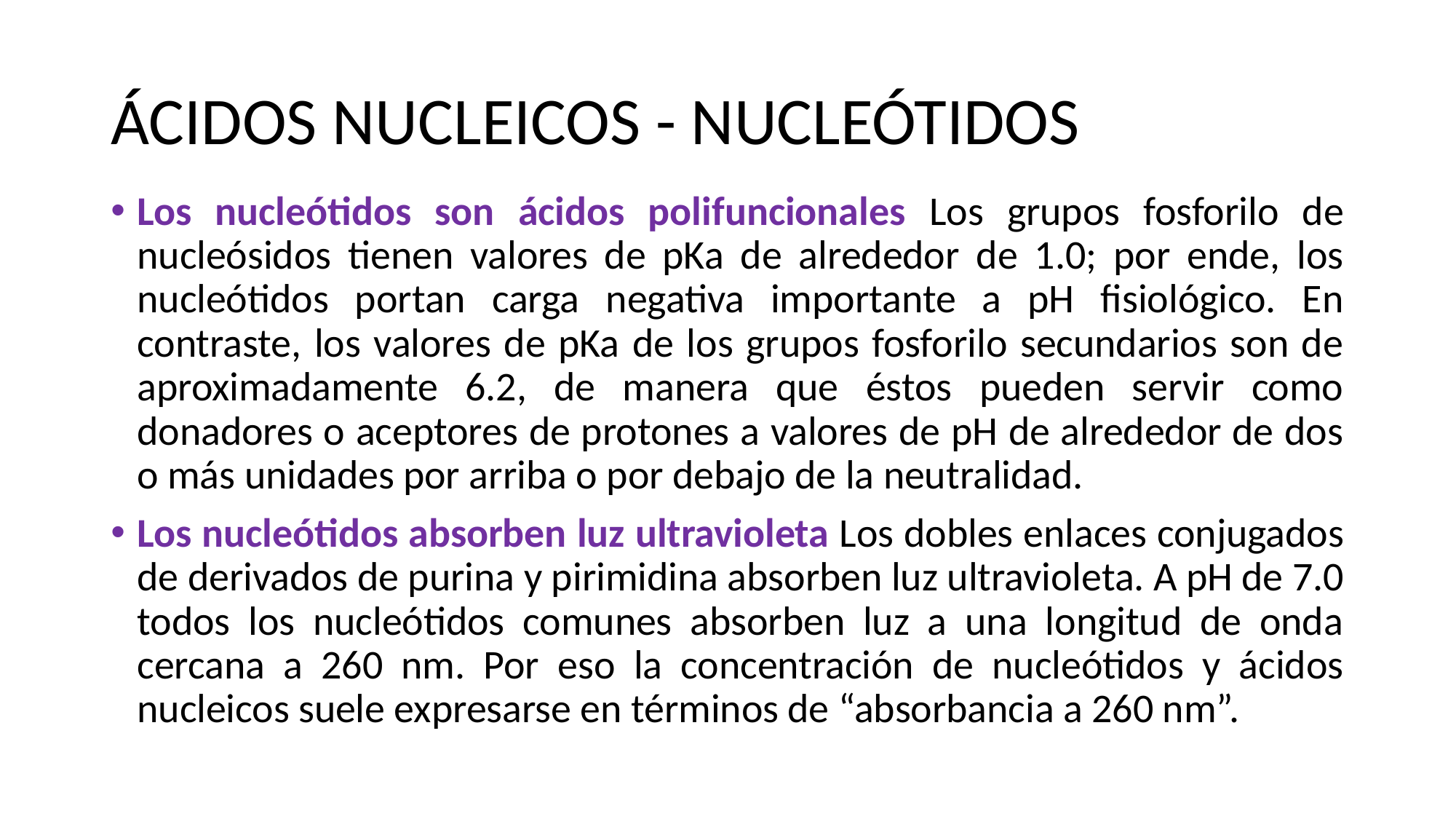

# ÁCIDOS NUCLEICOS - NUCLEÓTIDOS
Los nucleótidos son ácidos polifuncionales Los grupos fosforilo de nucleósidos tienen valores de pKa de alrededor de 1.0; por ende, los nucleótidos portan carga negativa importante a pH fisiológico. En contraste, los valores de pKa de los grupos fosforilo secundarios son de aproximadamente 6.2, de manera que éstos pueden servir como donadores o aceptores de protones a valores de pH de alrededor de dos o más unidades por arriba o por debajo de la neutralidad.
Los nucleótidos absorben luz ultravioleta Los dobles enlaces conjugados de derivados de purina y pirimidina absorben luz ultravioleta. A pH de 7.0 todos los nucleótidos comunes absorben luz a una longitud de onda cercana a 260 nm. Por eso la concentración de nucleótidos y ácidos nucleicos suele expresarse en términos de “absorbancia a 260 nm”.